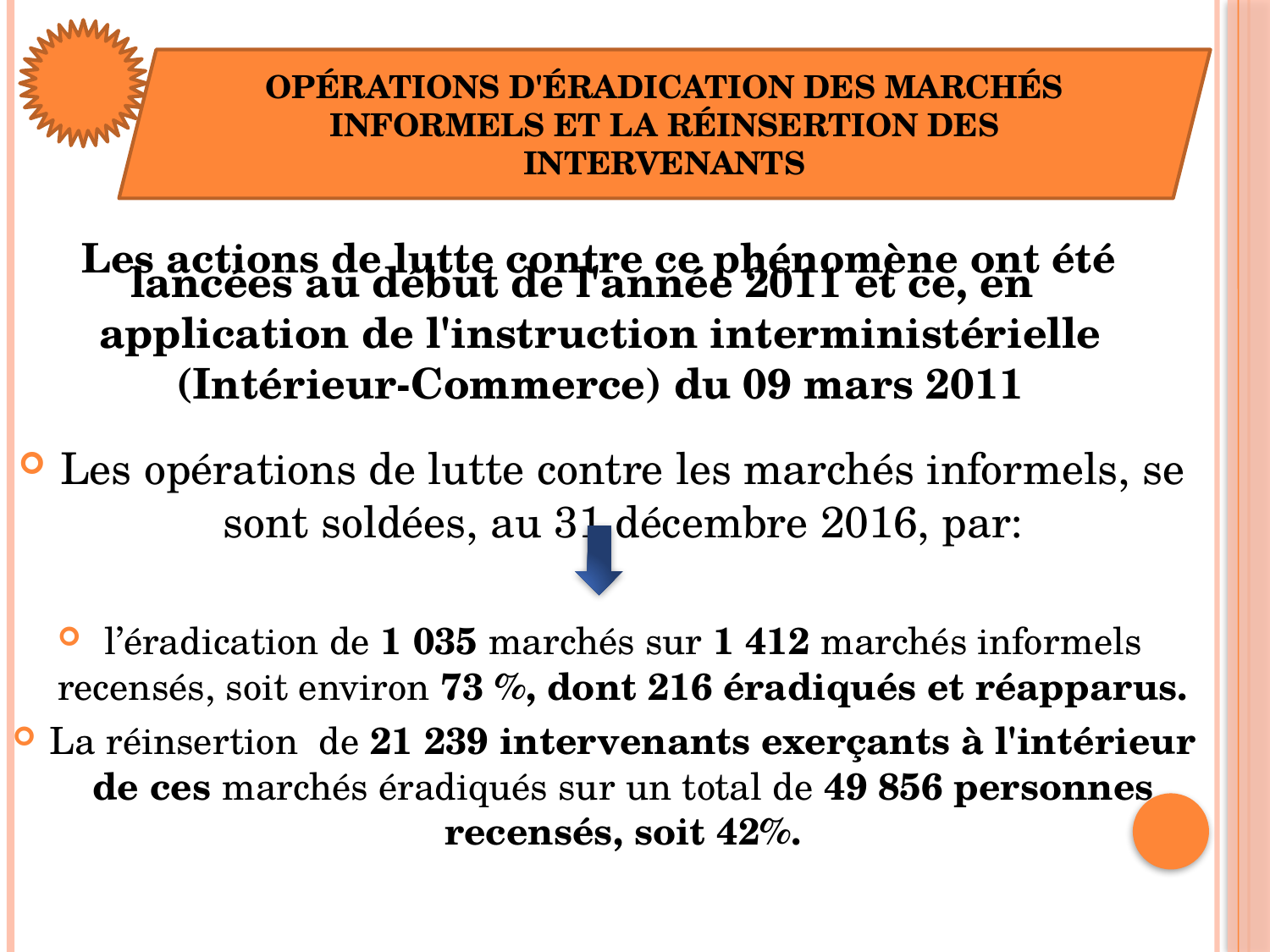

Les actions de lutte contre ce phénomène ont été

Les opérations de lutte contre les marchés informels, se sont soldées, au 31 décembre 2016, par:

l’éradication de 1 035 marchés sur 1 412 marchés informels recensés, soit environ 73 %, dont 216 éradiqués et réapparus.
La réinsertion  de 21 239 intervenants exerçants à l'intérieur de ces marchés éradiqués sur un total de 49 856 personnes recensés, soit 42%.
#

OPÉRATIONS D'ÉRADICATION DES MARCHÉS INFORMELS ET LA RÉINSERTION DES INTERVENANTS

lancées au début de l'année 2011 et ce, en    application de l'instruction interministérielle (Intérieur-Commerce) du 09 mars 2011